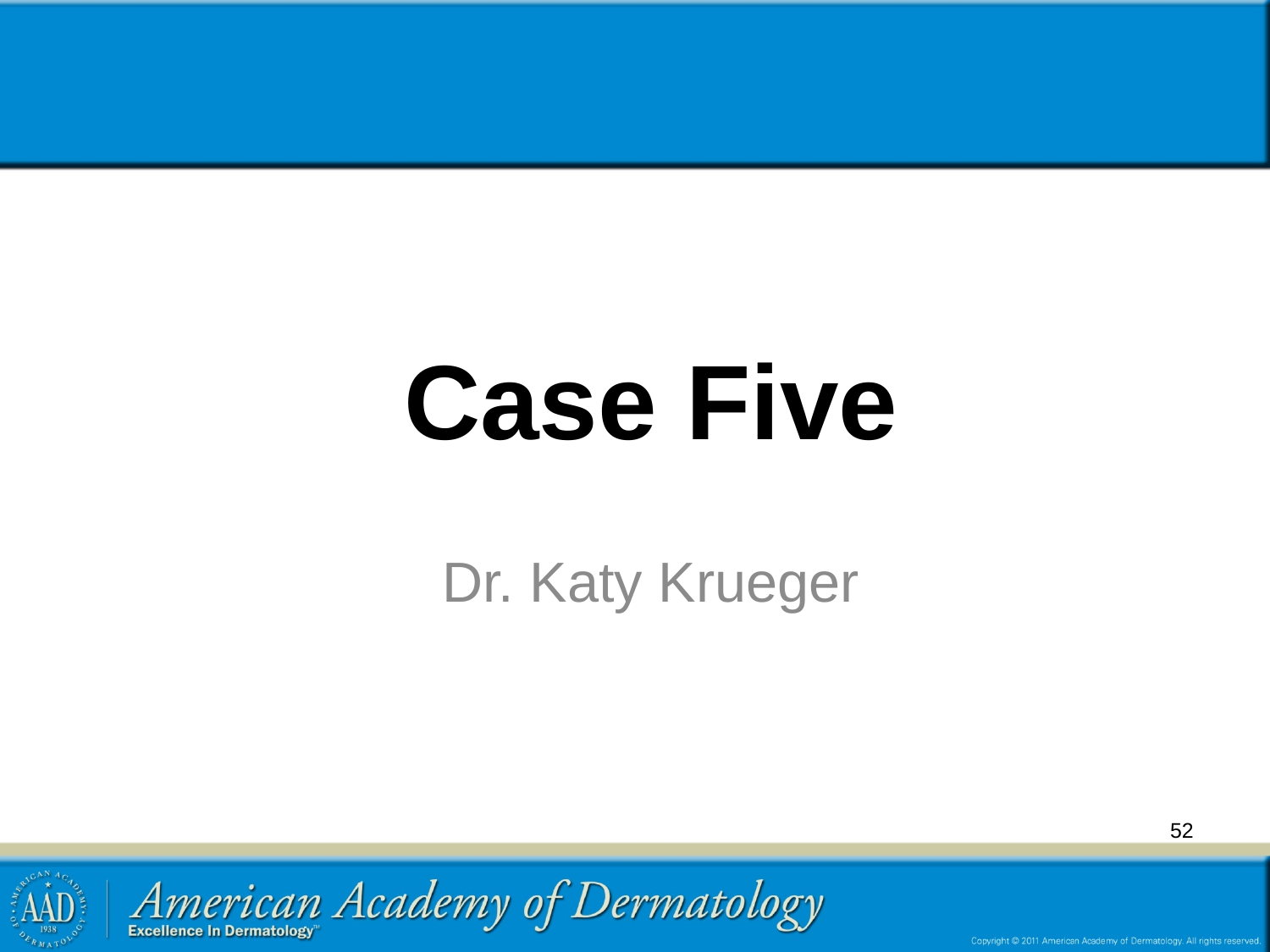

# Case Five
Dr. Katy Krueger
52